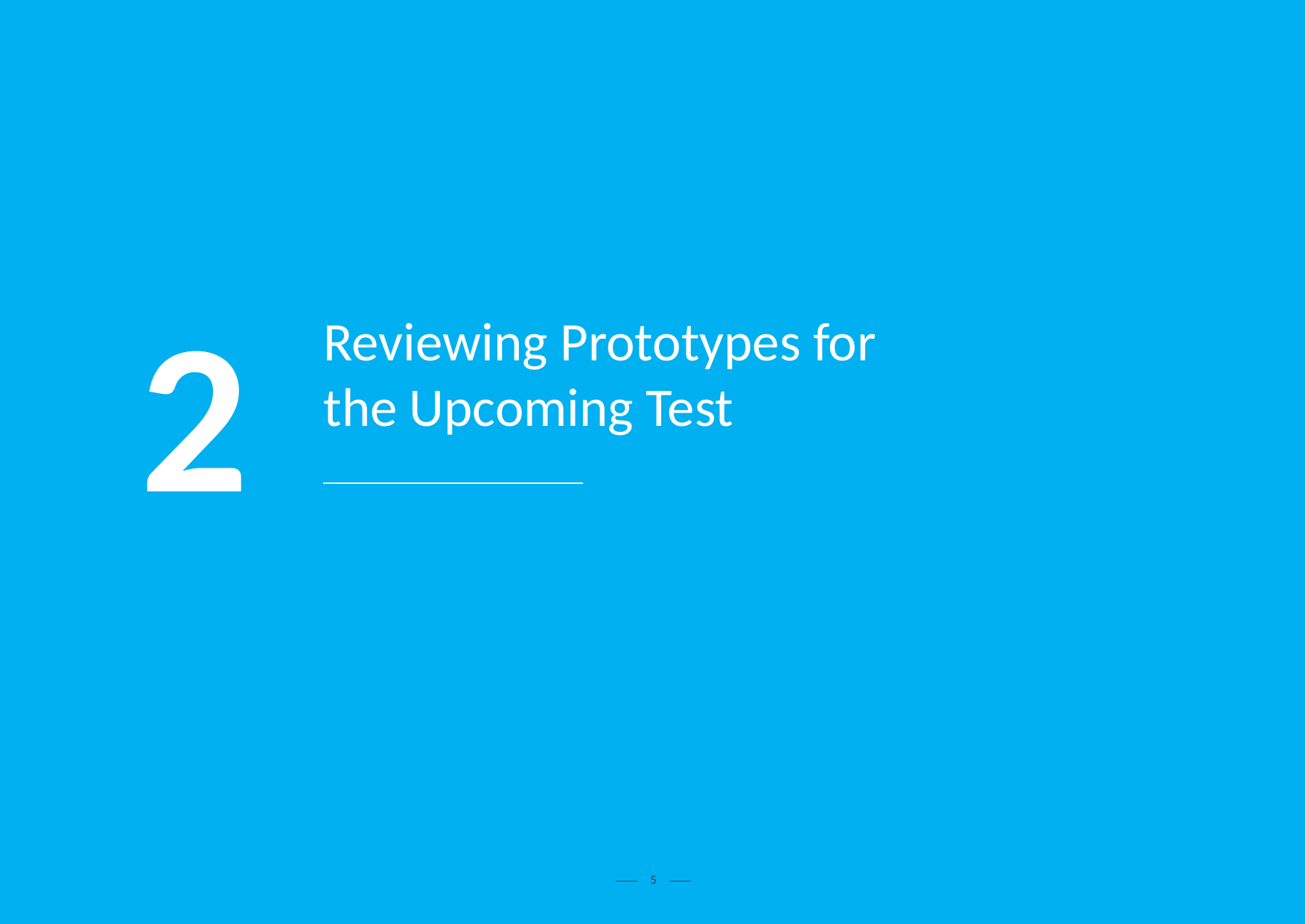

2
Reviewing Prototypes for the Upcoming Test